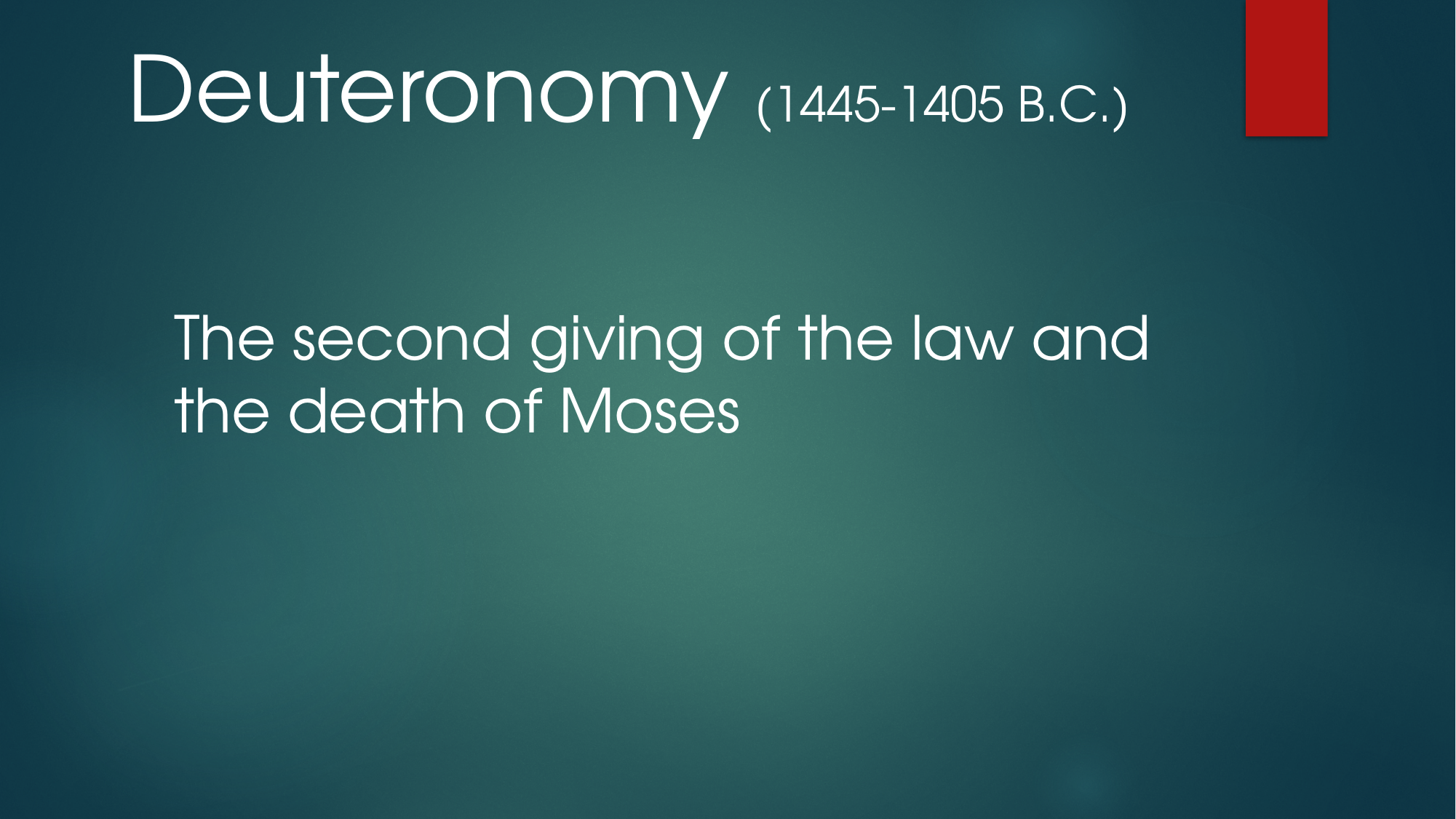

Deuteronomy (1445-1405 B.C.)

The second giving of the law and
the death of Moses